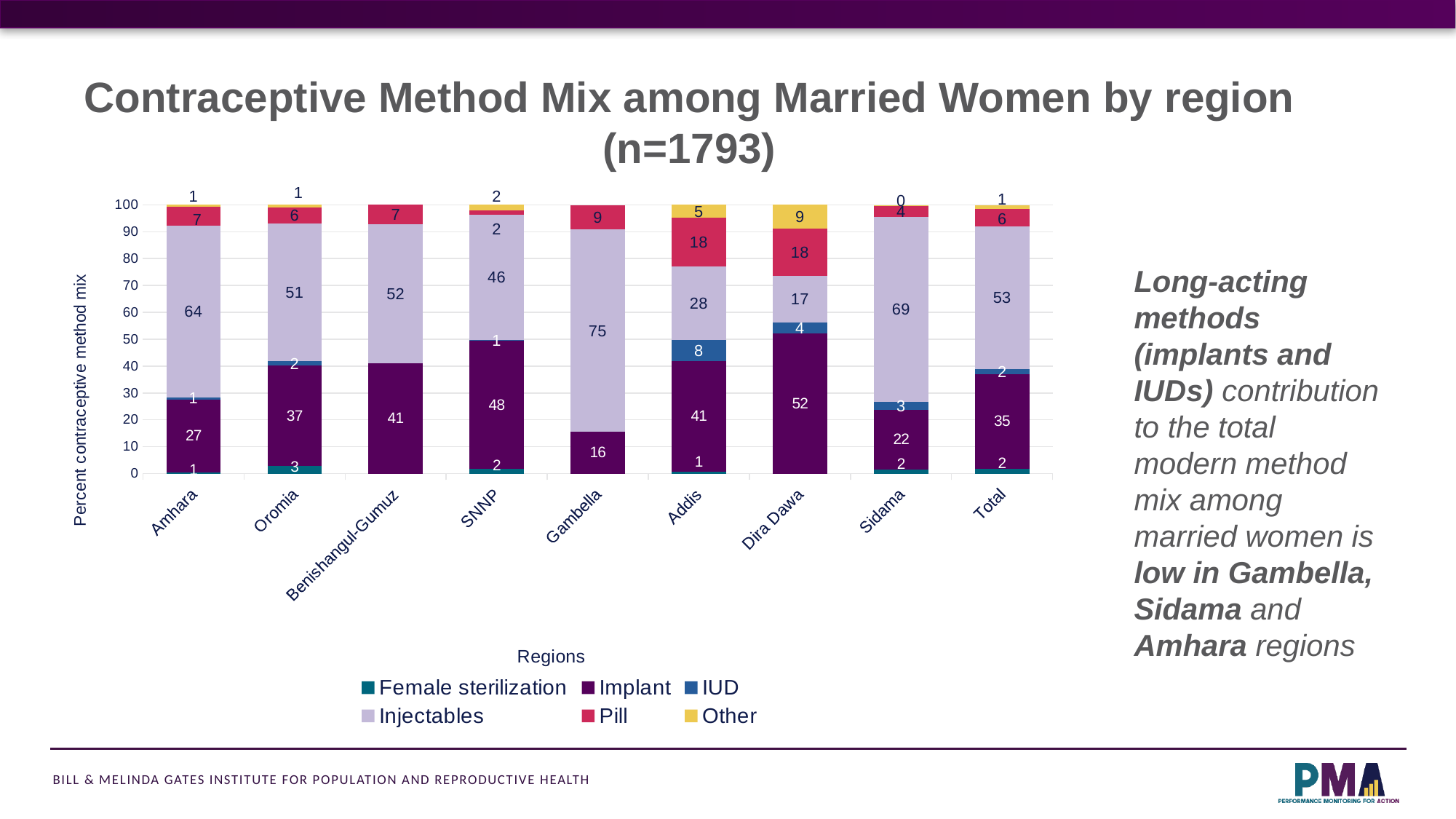

Contraceptive Method Mix among Married Women by region (n=1793)

### Chart

| Category | Female sterilization | Implant | IUD | Injectables | Pill | Other |
|---|---|---|---|---|---|---|
| Amhara | 0.5 | 27.1 | 0.8 | 63.8 | 7.0 | 0.8 |
| Oromia | 2.9 | 37.2 | 1.8 | 51.2 | 5.8 | 1.1 |
| Benishangul-Gumuz | 0.0 | 41.0 | 0.0 | 51.9 | 7.1 | 0.0 |
| SNNP | 1.7 | 47.6 | 0.5 | 46.4 | 1.7 | 2.1 |
| Gambella | 0.0 | 15.6 | 0.0 | 75.2 | 9.1 | 0.0 |
| Addis | 0.8 | 41.0 | 7.8 | 27.6 | 17.9 | 4.9 |
| Dira Dawa | 0.0 | 52.2 | 4.0 | 17.4 | 17.6 | 8.899999999999999 |
| Sidama | 1.5 | 22.3 | 2.8 | 69.0 | 4.0 | 0.3 |
| Total | 1.8 | 35.3 | 1.8 | 53.2 | 6.4 | 1.4 |
Long-acting methods (implants and IUDs) contribution to the total modern method mix among married women is low in Gambella, Sidama and Amhara regions